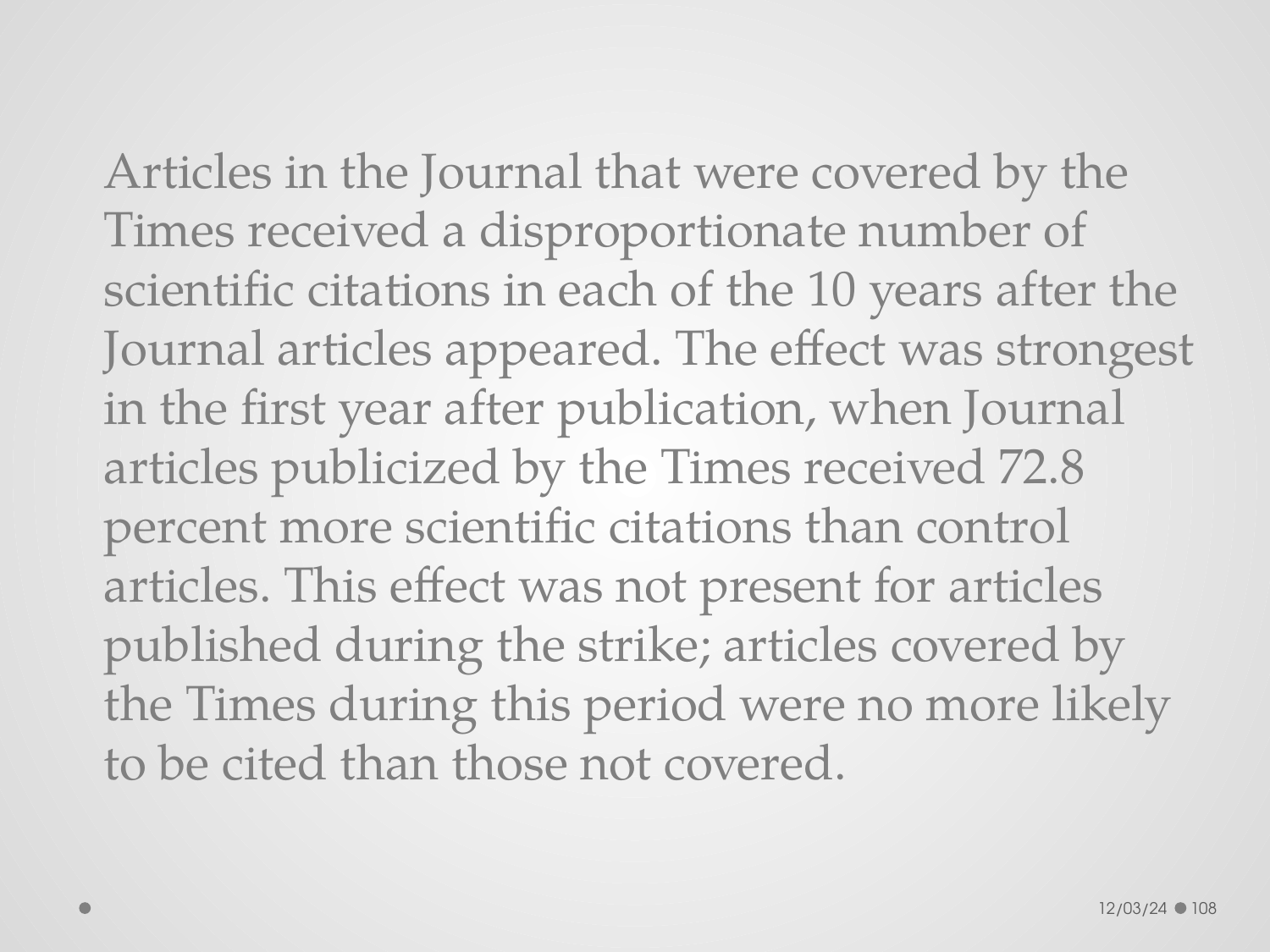

Articles in the Journal that were covered by the Times received a disproportionate number of scientific citations in each of the 10 years after the Journal articles appeared. The effect was strongest in the first year after publication, when Journal articles publicized by the Times received 72.8 percent more scientific citations than control articles. This effect was not present for articles published during the strike; articles covered by the Times during this period were no more likely to be cited than those not covered.
12/03/24
108